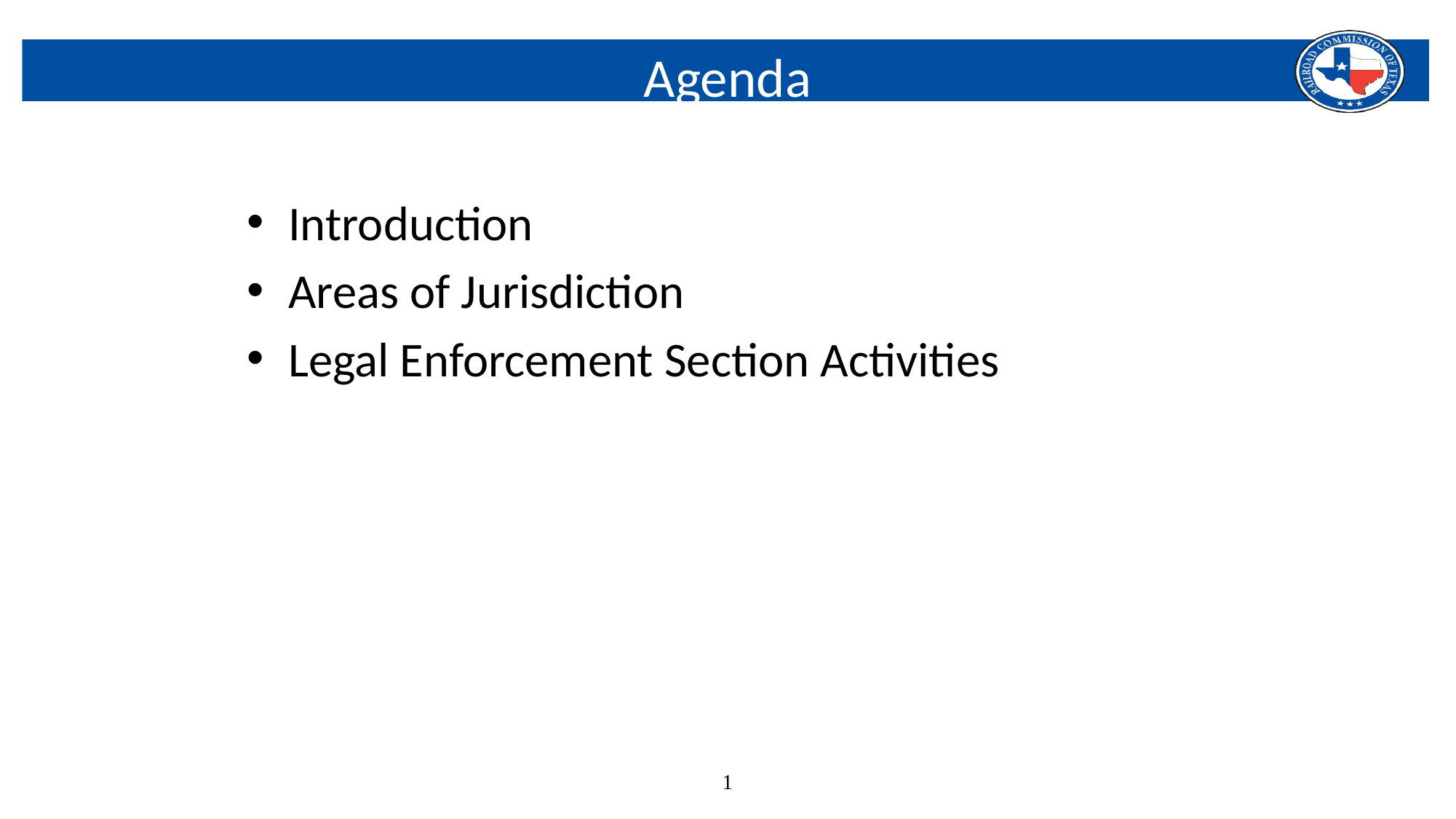

# Agenda

Introduction
Areas of Jurisdiction
Legal Enforcement Section Activities
1